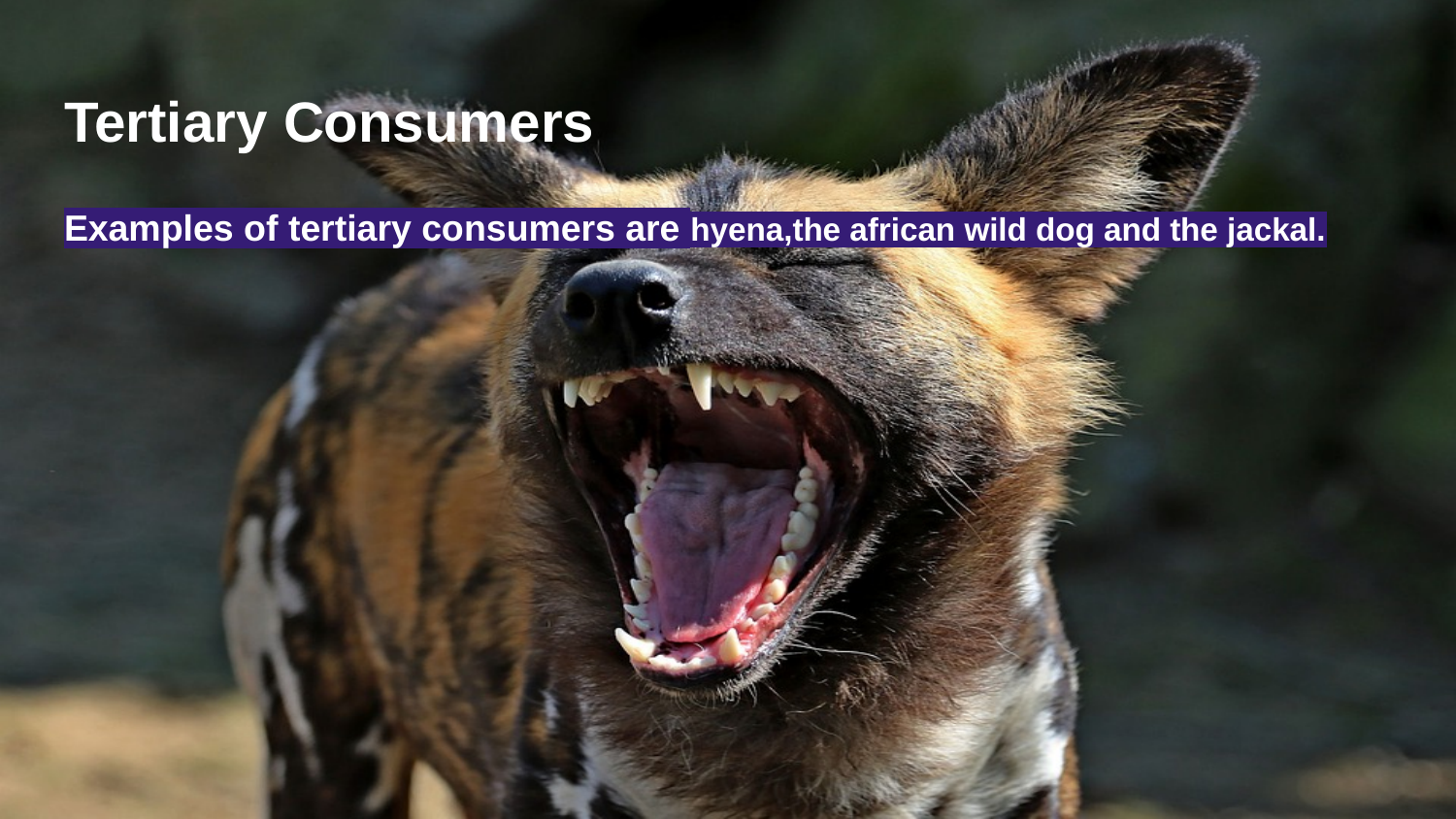

# Tertiary Consumers
Examples of tertiary consumers are hyena,the african wild dog and the jackal.